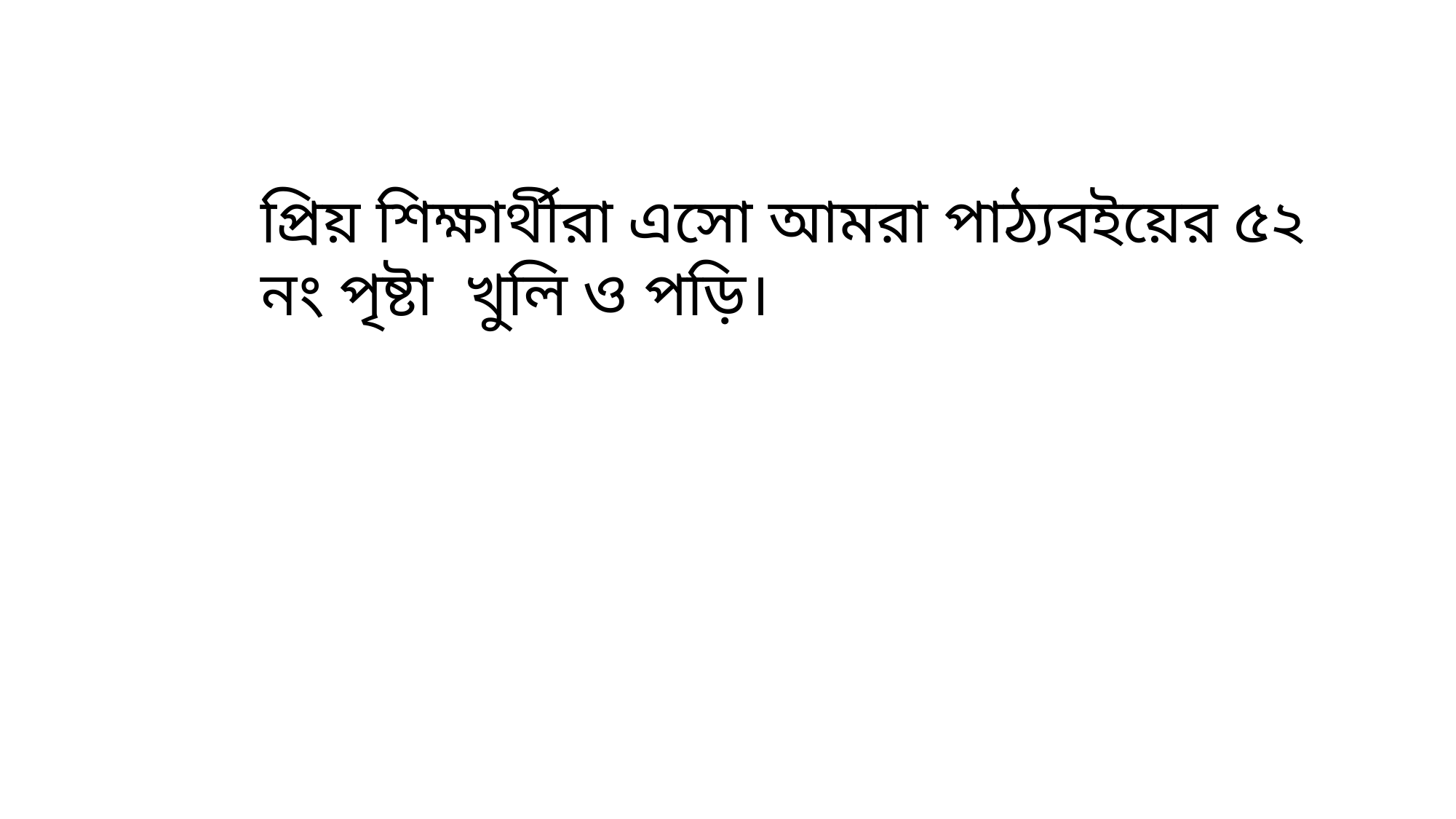

#
প্রিয় শিক্ষার্থীরা এসো আমরা পাঠ্যবইয়ের ৫২ নং পৃষ্টা  খুলি ও পড়ি।